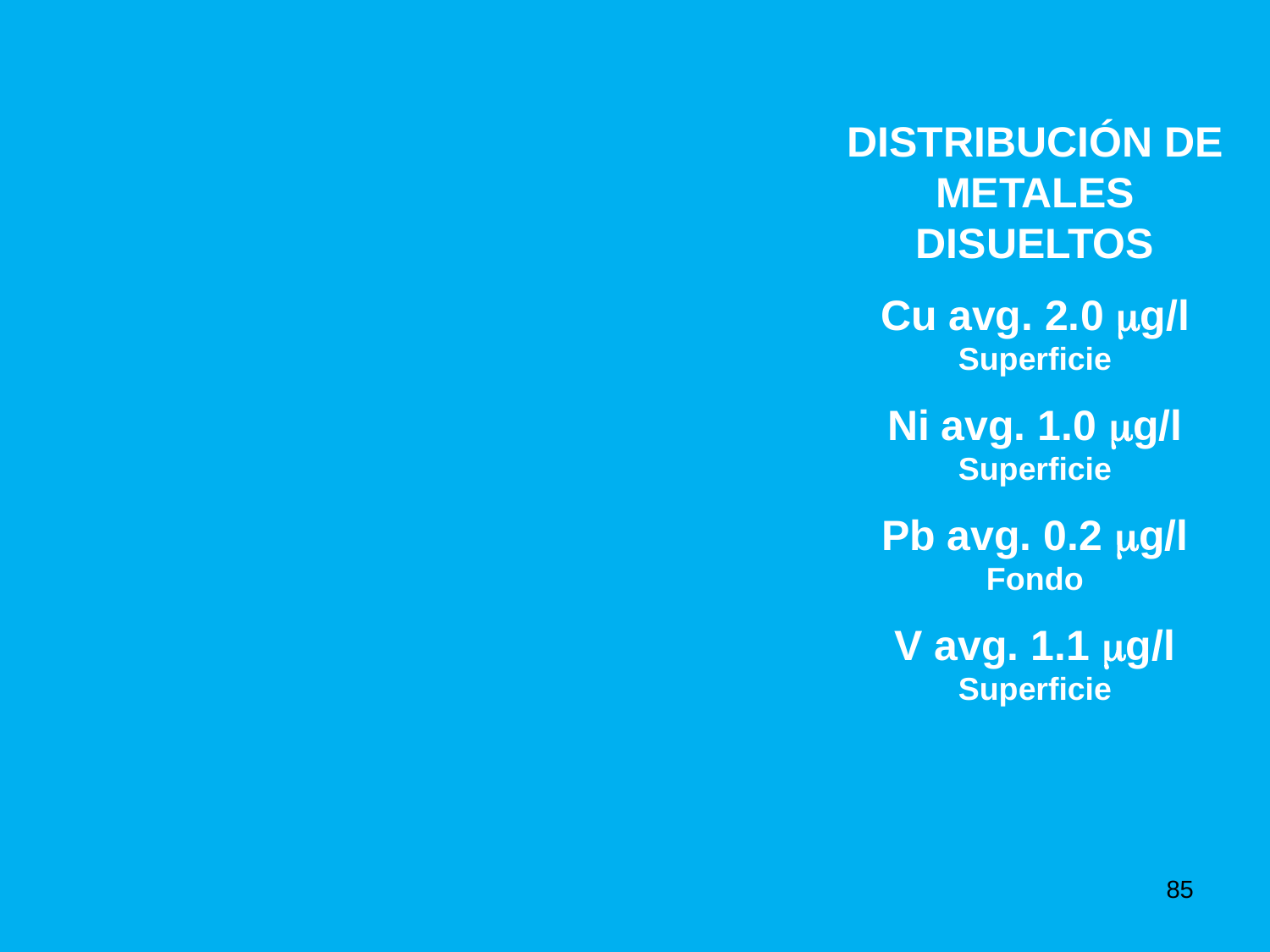

DISTRIBUCIÓN DE METALES DISUELTOS
Cu avg. 2.0 μg/l Superficie
Ni avg. 1.0 μg/l Superficie
Pb avg. 0.2 μg/l Fondo
V avg. 1.1 μg/l Superficie
85